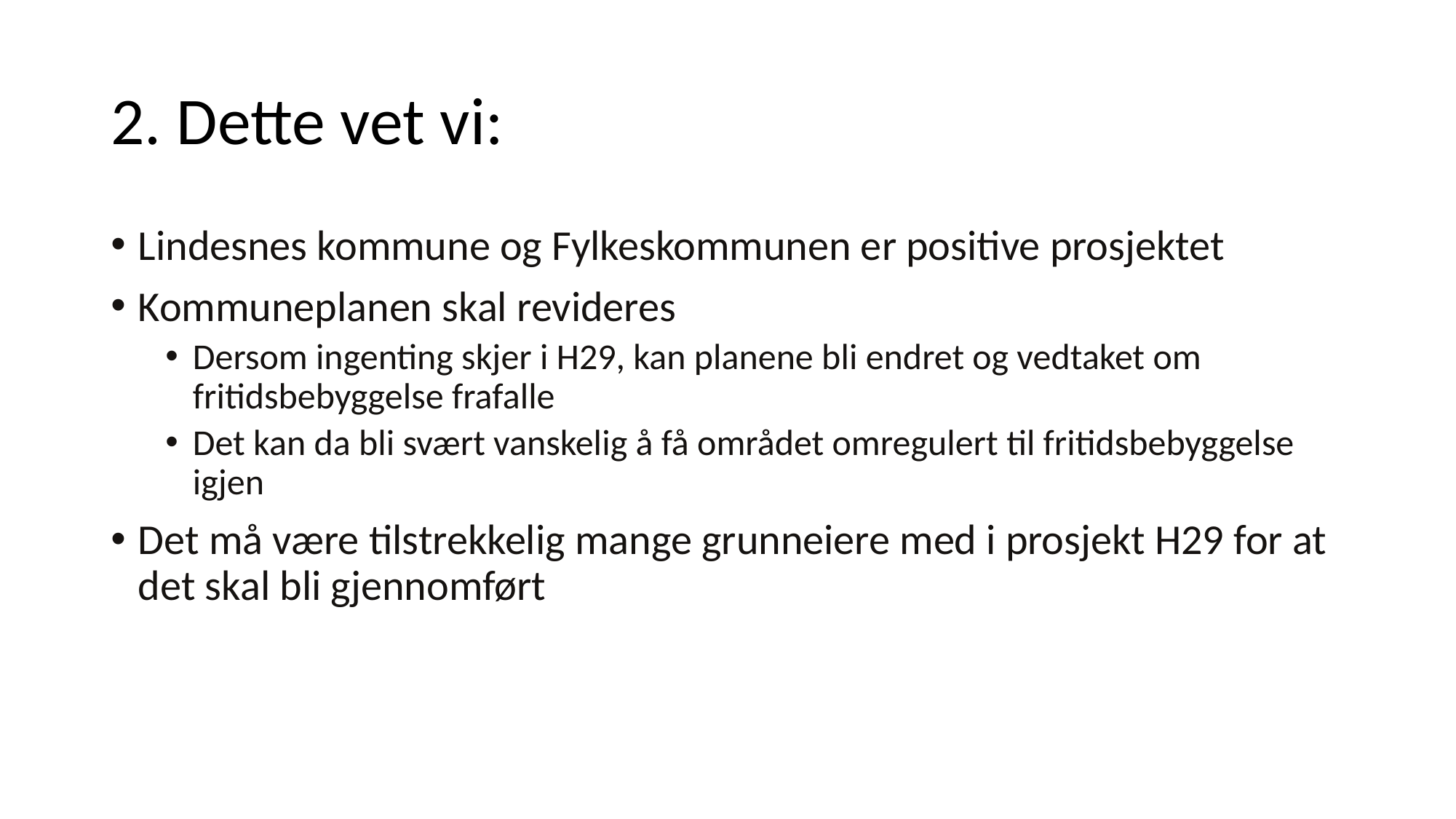

# 2. Dette vet vi:
Lindesnes kommune og Fylkeskommunen er positive prosjektet
Kommuneplanen skal revideres
Dersom ingenting skjer i H29, kan planene bli endret og vedtaket om fritidsbebyggelse frafalle
Det kan da bli svært vanskelig å få området omregulert til fritidsbebyggelse igjen
Det må være tilstrekkelig mange grunneiere med i prosjekt H29 for at det skal bli gjennomført